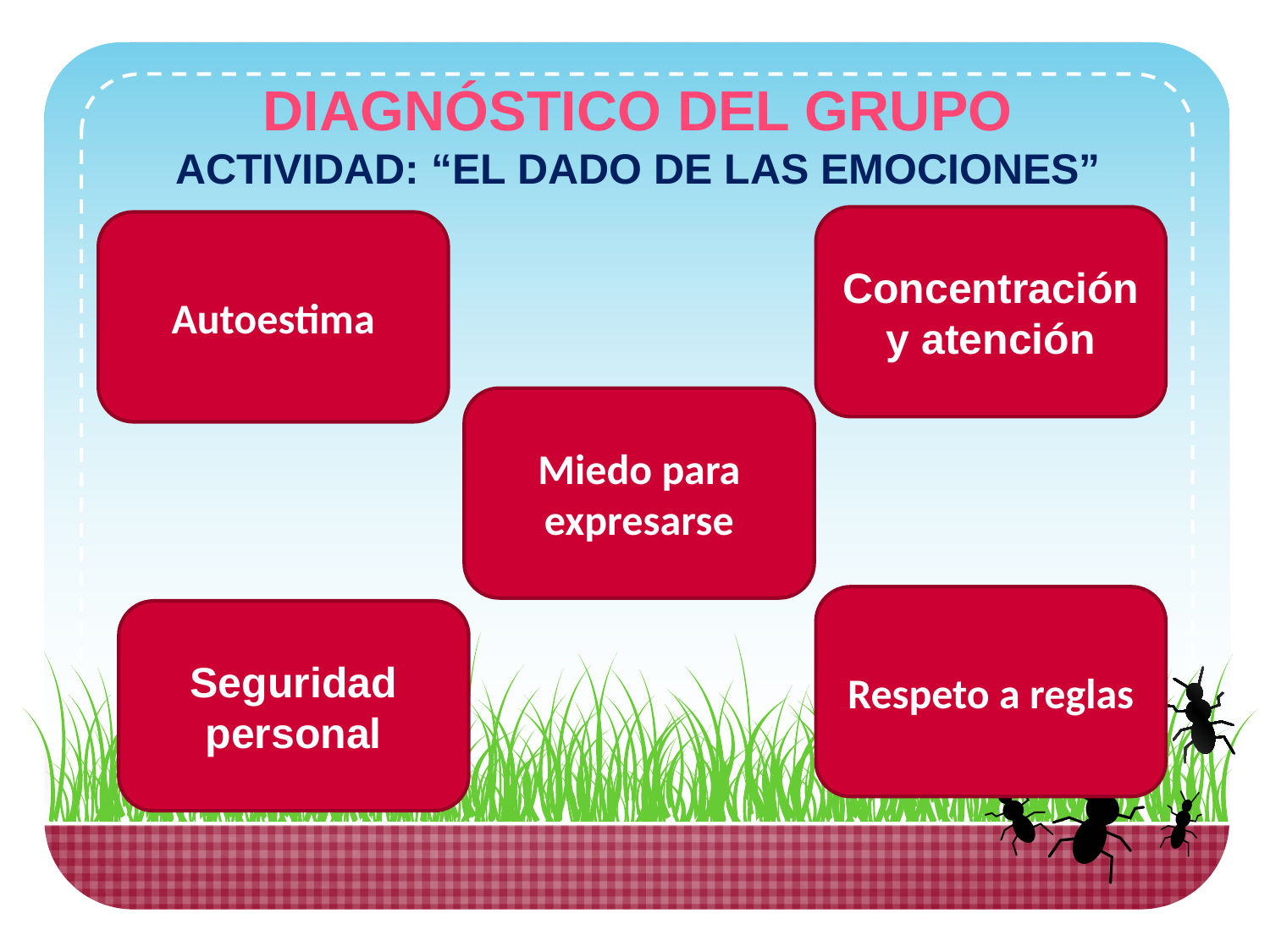

DIAGNÓSTICO DEL GRUPO
ACTIVIDAD: “EL DADO DE LAS EMOCIONES”
Concentración y atención
Autoestima
Miedo para expresarse
Respeto a reglas
Seguridad personal